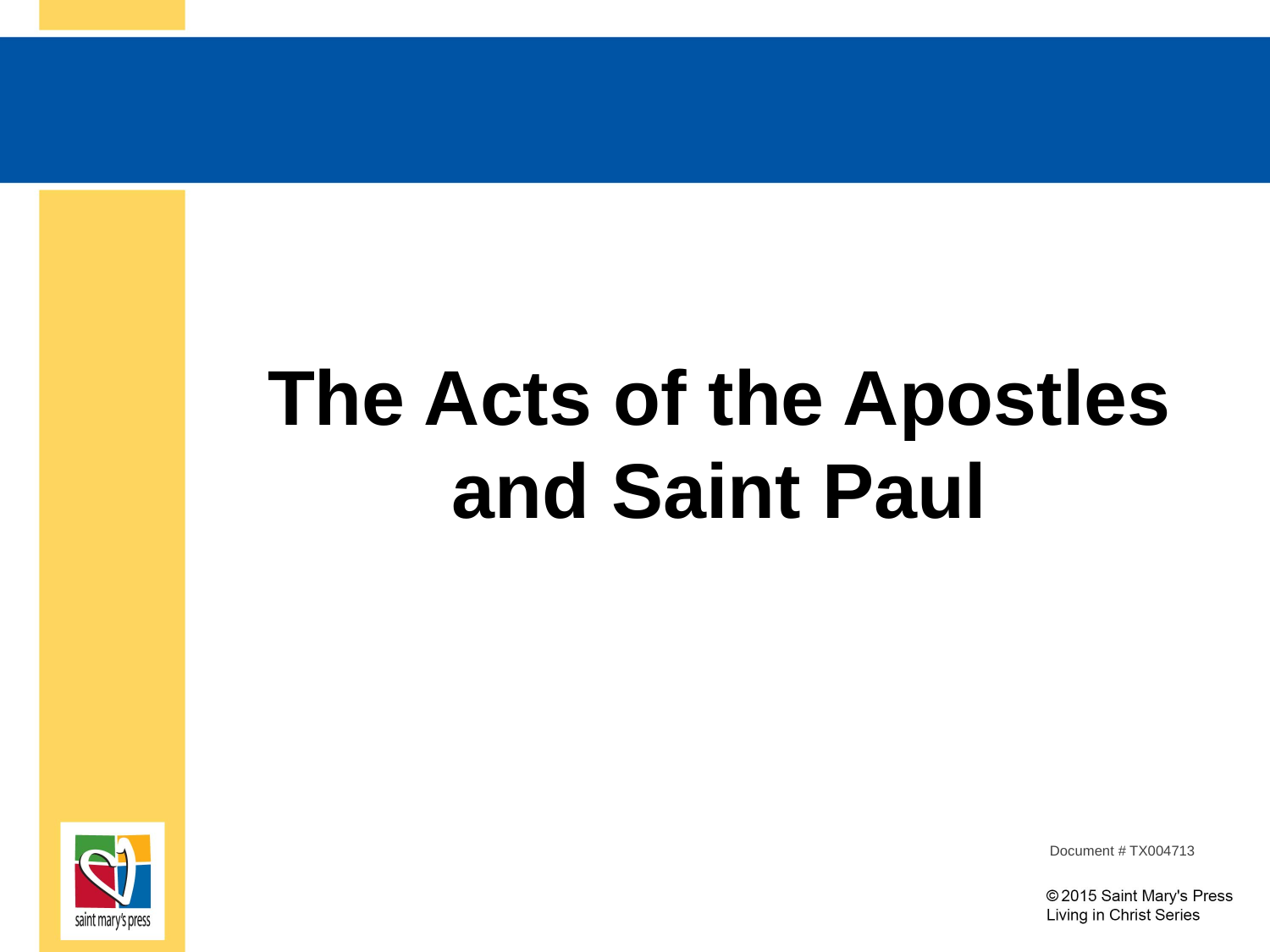

# The Acts of the Apostles and Saint Paul
Document # TX004713